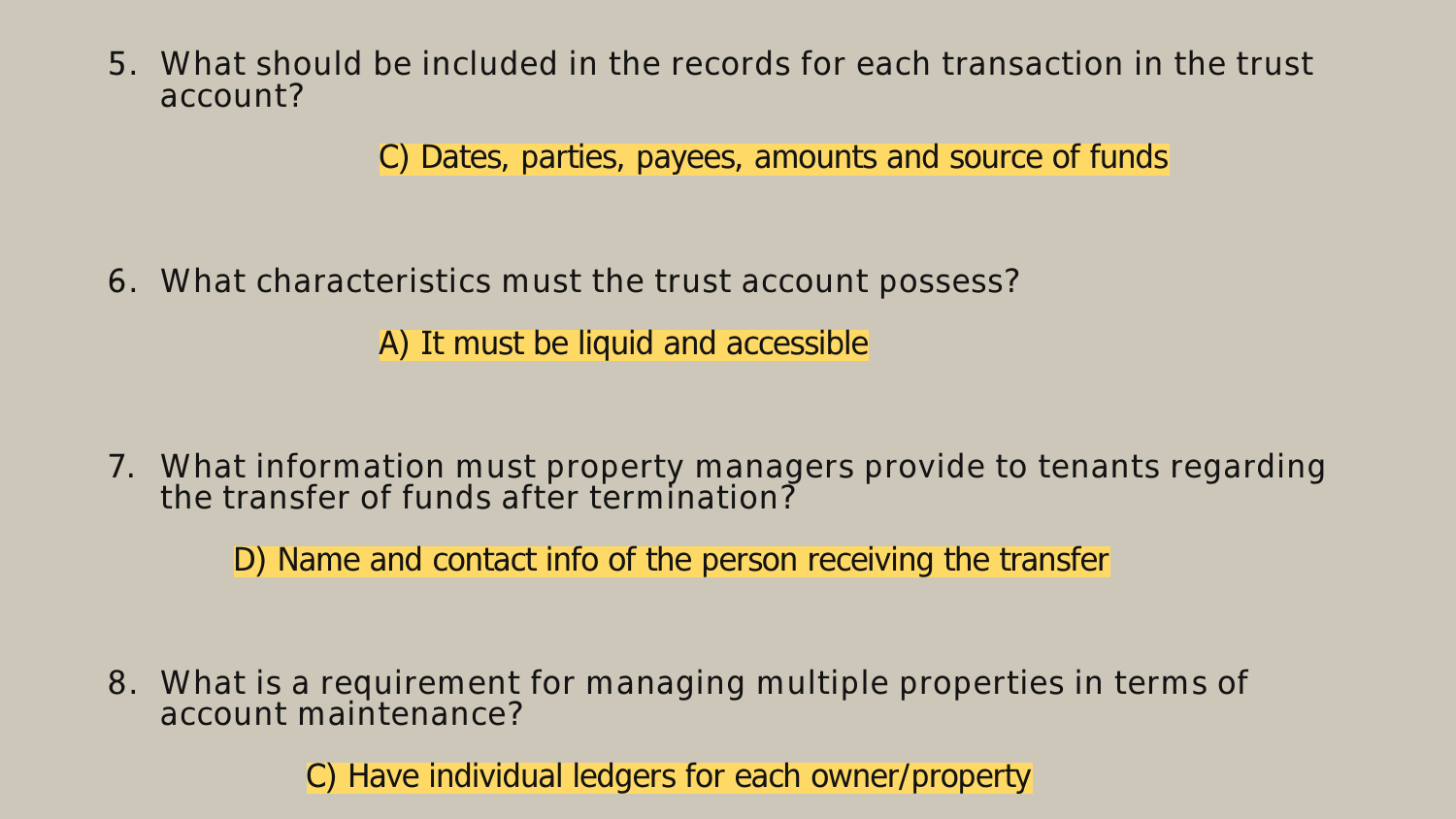

# What should be included in the records for each transaction in the trust account?

		C) Dates, parties, payees, amounts and source of funds

What characteristics must the trust account possess?

		A) It must be liquid and accessible

What information must property managers provide to tenants regarding the transfer of funds after termination?

D) Name and contact info of the person receiving the transfer

What is a requirement for managing multiple properties in terms of account maintenance?

	C) Have individual ledgers for each owner/property